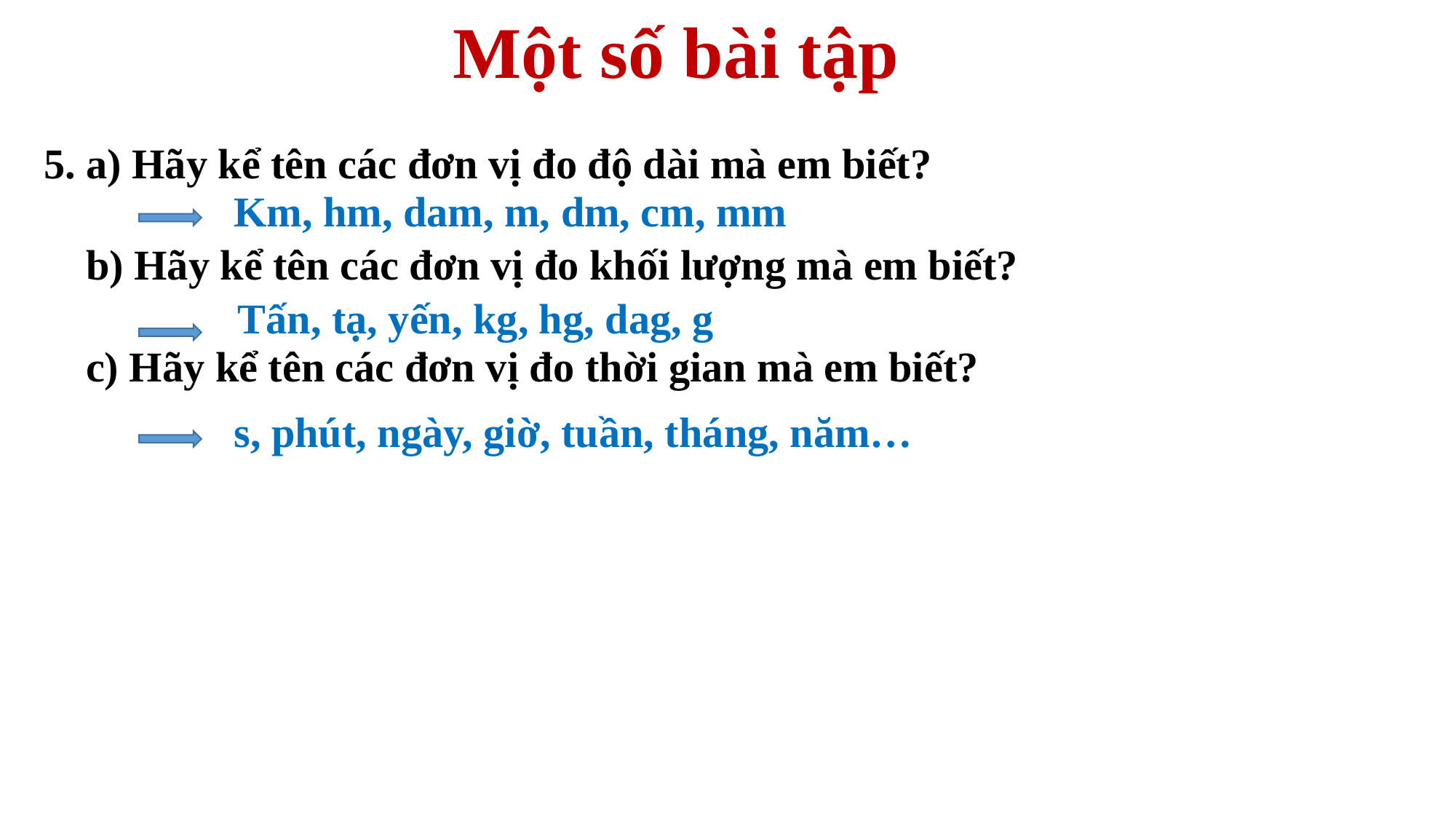

Một số bài tập
5. a) Hãy kể tên các đơn vị đo độ dài mà em biết?

    b) Hãy kể tên các đơn vị đo khối lượng mà em biết?

    c) Hãy kể tên các đơn vị đo thời gian mà em biết?

         Km, hm, dam, m, dm, cm, mm

         Tấn, tạ, yến, kg, hg, dag, g

         s, phút, ngày, giờ, tuần, tháng, năm…